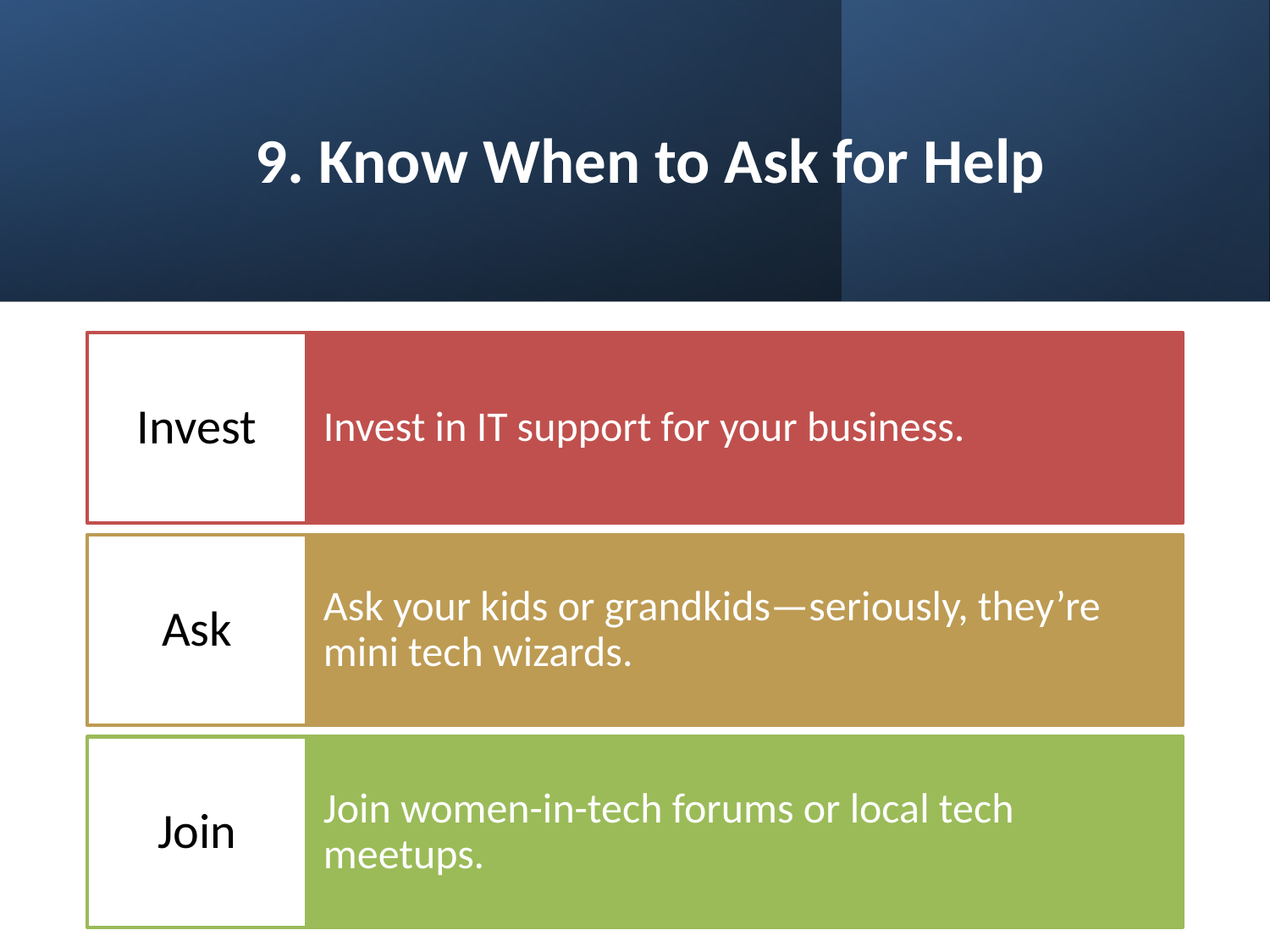

# 9. Know When to Ask for Help
Invest in IT support for your business.
Invest
Ask your kids or grandkids—seriously, they’re mini tech wizards.
Ask
Join women-in-tech forums or local tech meetups.
Join